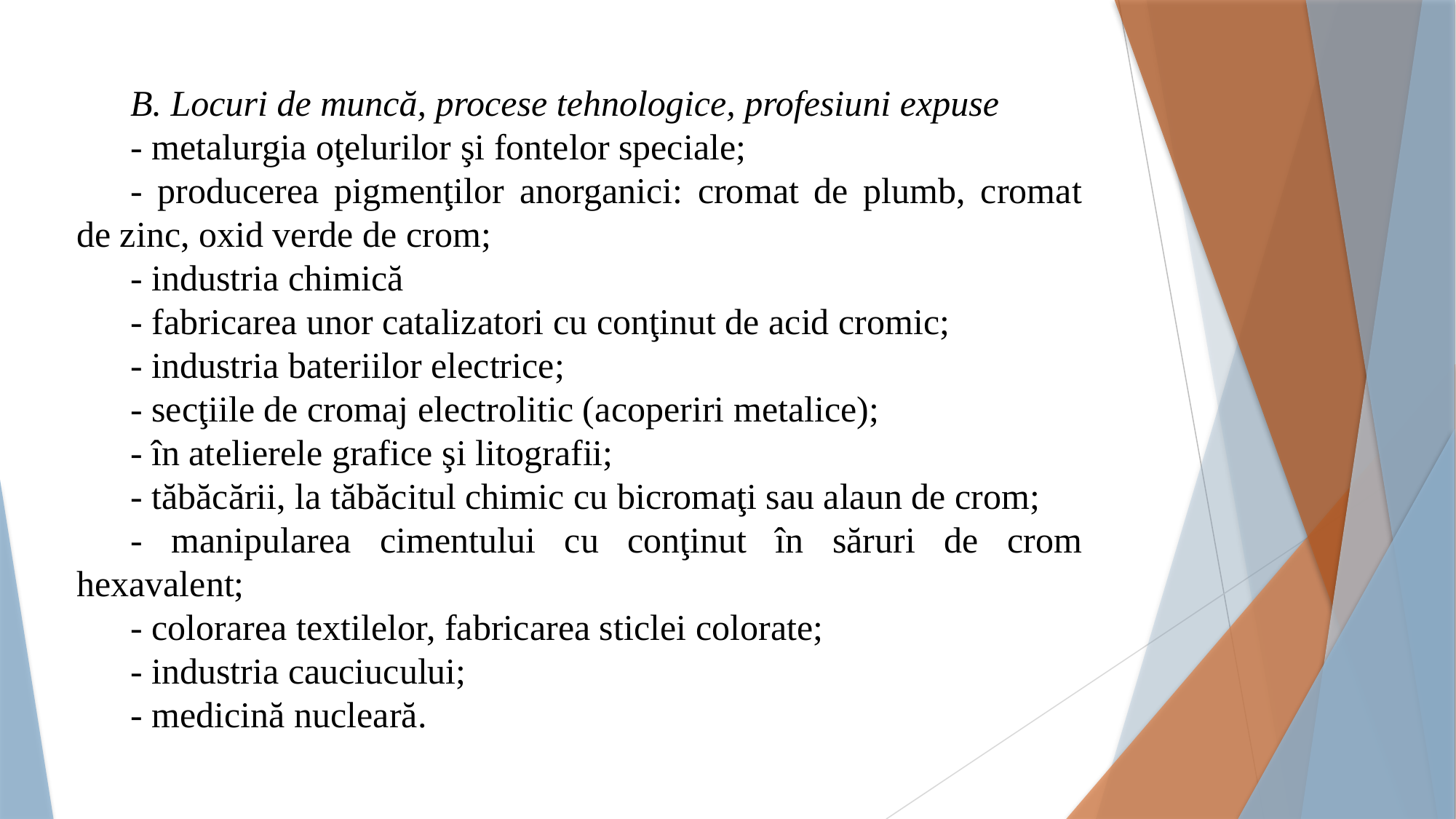

B. Locuri de muncă, procese tehnologice, profesiuni expuse
- metalurgia oţelurilor şi fontelor speciale;
- producerea pigmenţilor anorganici: cromat de plumb, cromat de zinc, oxid verde de crom;
- industria chimică
- fabricarea unor catalizatori cu conţinut de acid cromic;
- industria bateriilor electrice;
- secţiile de cromaj electrolitic (acoperiri metalice);
- în atelierele grafice şi litografii;
- tăbăcării, la tăbăcitul chimic cu bicromaţi sau alaun de crom;
- manipularea cimentului cu conţinut în săruri de crom hexavalent;
- colorarea textilelor, fabricarea sticlei colorate;
- industria cauciucului;
- medicină nucleară.